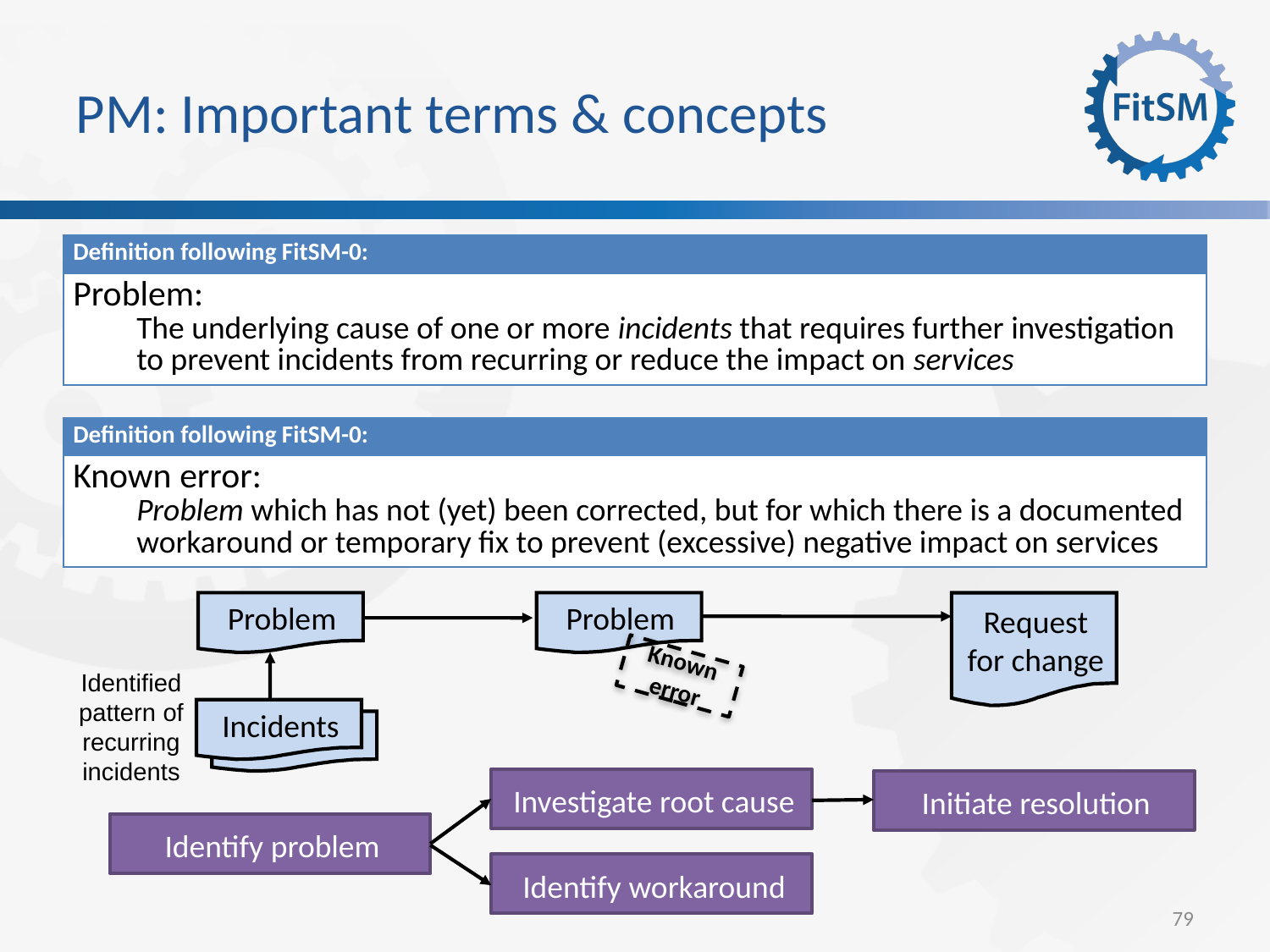

PM: Important terms & concepts

| Definition following FitSM-0: |
| --- |
| Problem: The underlying cause of one or more incidents that requires further investigation to prevent incidents from recurring or reduce the impact on services |
| Definition following FitSM-0: |
| --- |
| Known error: Problem which has not (yet) been corrected, but for which there is a documented workaround or temporary fix to prevent (excessive) negative impact on services |

Problem
Problem
Request
for change

Known error

Identified pattern of recurring incidents

Incidents

Investigate root cause
Initiate resolution

Identify problem

Identify workaround
79